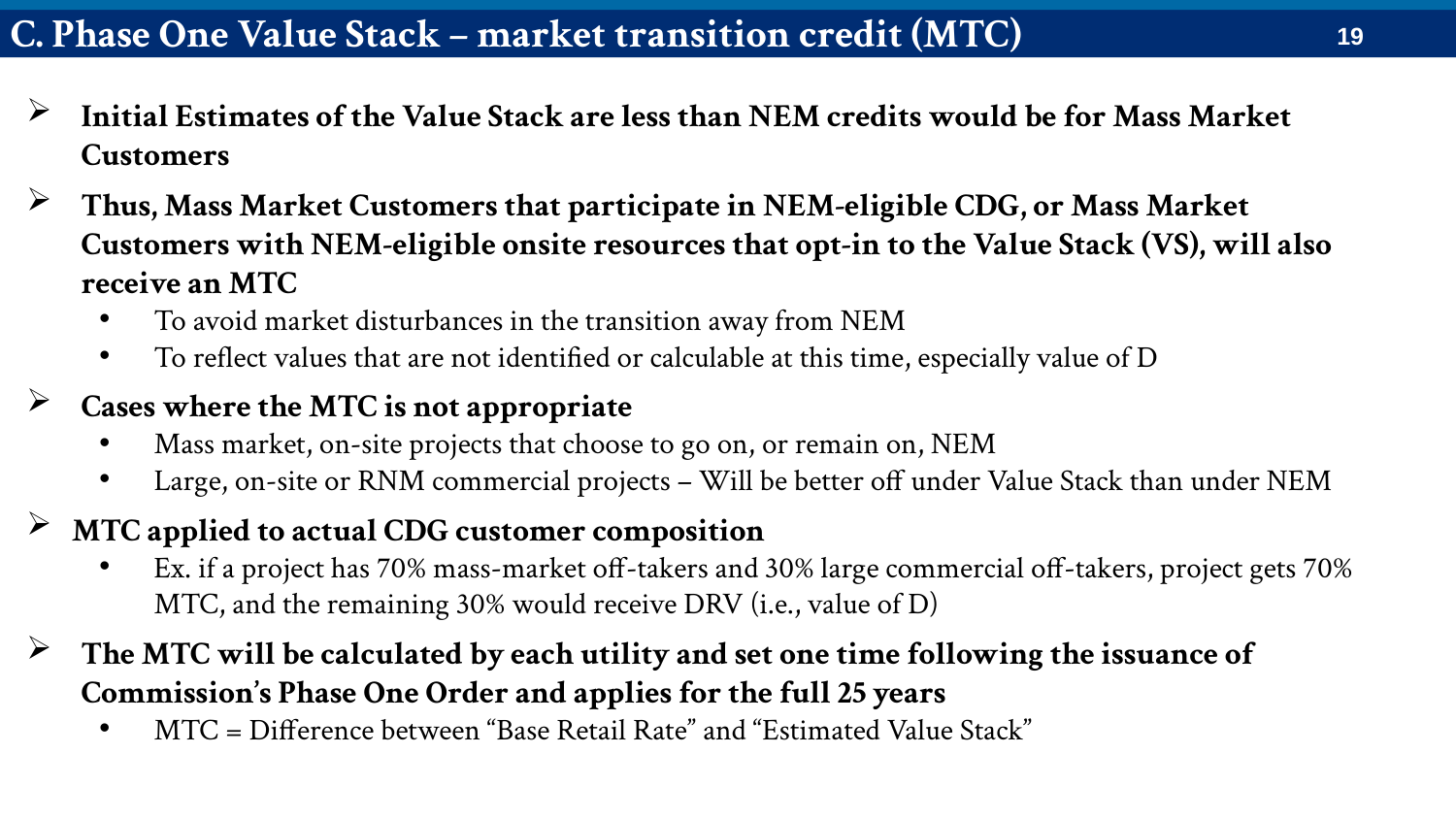

C. Phase One Value Stack – market transition credit (MTC)

Initial Estimates of the Value Stack are less than NEM credits would be for Mass Market Customers
Thus, Mass Market Customers that participate in NEM-eligible CDG, or Mass Market Customers with NEM-eligible onsite resources that opt-in to the Value Stack (VS), will also receive an MTC
To avoid market disturbances in the transition away from NEM
To reflect values that are not identified or calculable at this time, especially value of D
Cases where the MTC is not appropriate
Mass market, on-site projects that choose to go on, or remain on, NEM
Large, on-site or RNM commercial projects – Will be better off under Value Stack than under NEM
MTC applied to actual CDG customer composition
Ex. if a project has 70% mass-market off-takers and 30% large commercial off-takers, project gets 70% MTC, and the remaining 30% would receive DRV (i.e., value of D)
The MTC will be calculated by each utility and set one time following the issuance of Commission’s Phase One Order and applies for the full 25 years
MTC = Difference between “Base Retail Rate” and “Estimated Value Stack”